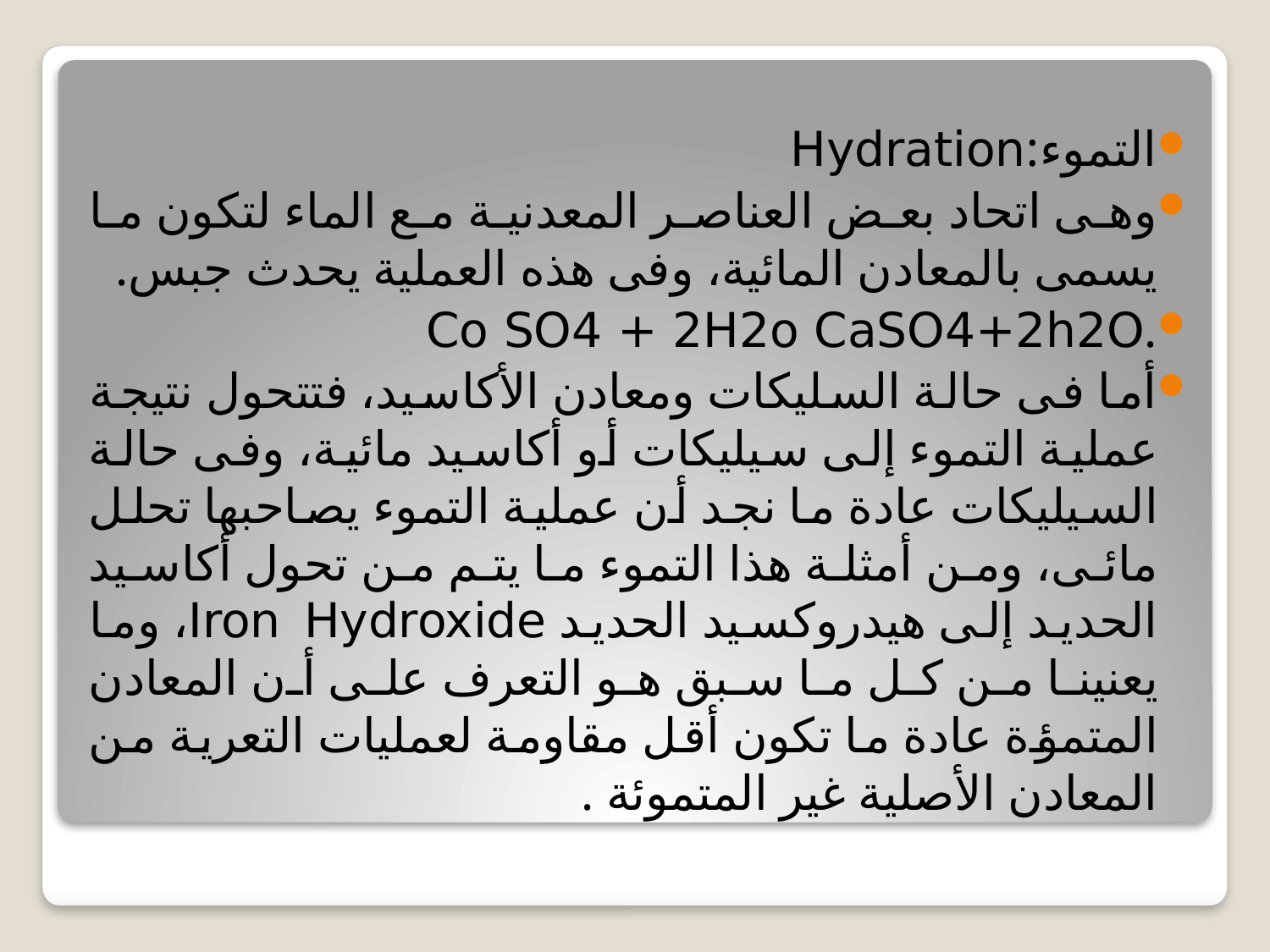

#
التموء:Hydration
وهى اتحاد بعض العناصر المعدنية مع الماء لتكون ما يسمى بالمعادن المائية، وفى هذه العملية يحدث جبس.
.Co SO4 + 2H2o CaSO4+2h2O
أما فى حالة السليكات ومعادن الأكاسيد، فتتحول نتيجة عملية التموء إلى سيليكات أو أكاسيد مائية، وفى حالة السيليكات عادة ما نجد أن عملية التموء يصاحبها تحلل مائى، ومن أمثلة هذا التموء ما يتم من تحول أكاسيد الحديد إلى هيدروكسيد الحديد Iron Hydroxide، وما يعنينا من كل ما سبق هو التعرف على أن المعادن المتمؤة عادة ما تكون أقل مقاومة لعمليات التعرية من المعادن الأصلية غير المتموئة .